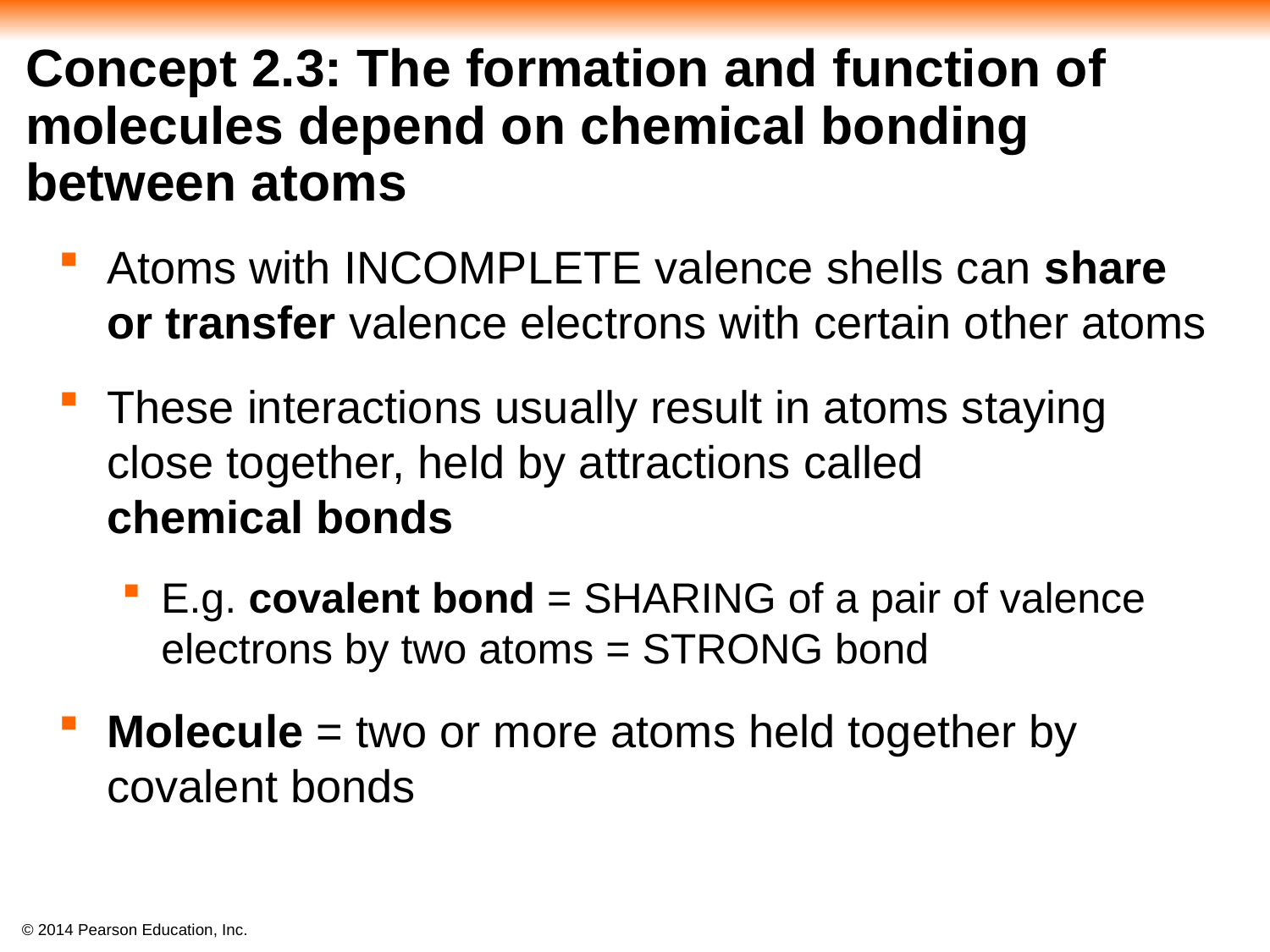

# Concept 2.3: The formation and function of molecules depend on chemical bonding between atoms
Atoms with INCOMPLETE valence shells can share or transfer valence electrons with certain other atoms
These interactions usually result in atoms staying close together, held by attractions called
chemical bonds
E.g. covalent bond = SHARING of a pair of valence electrons by two atoms = STRONG bond
Molecule = two or more atoms held together by covalent bonds